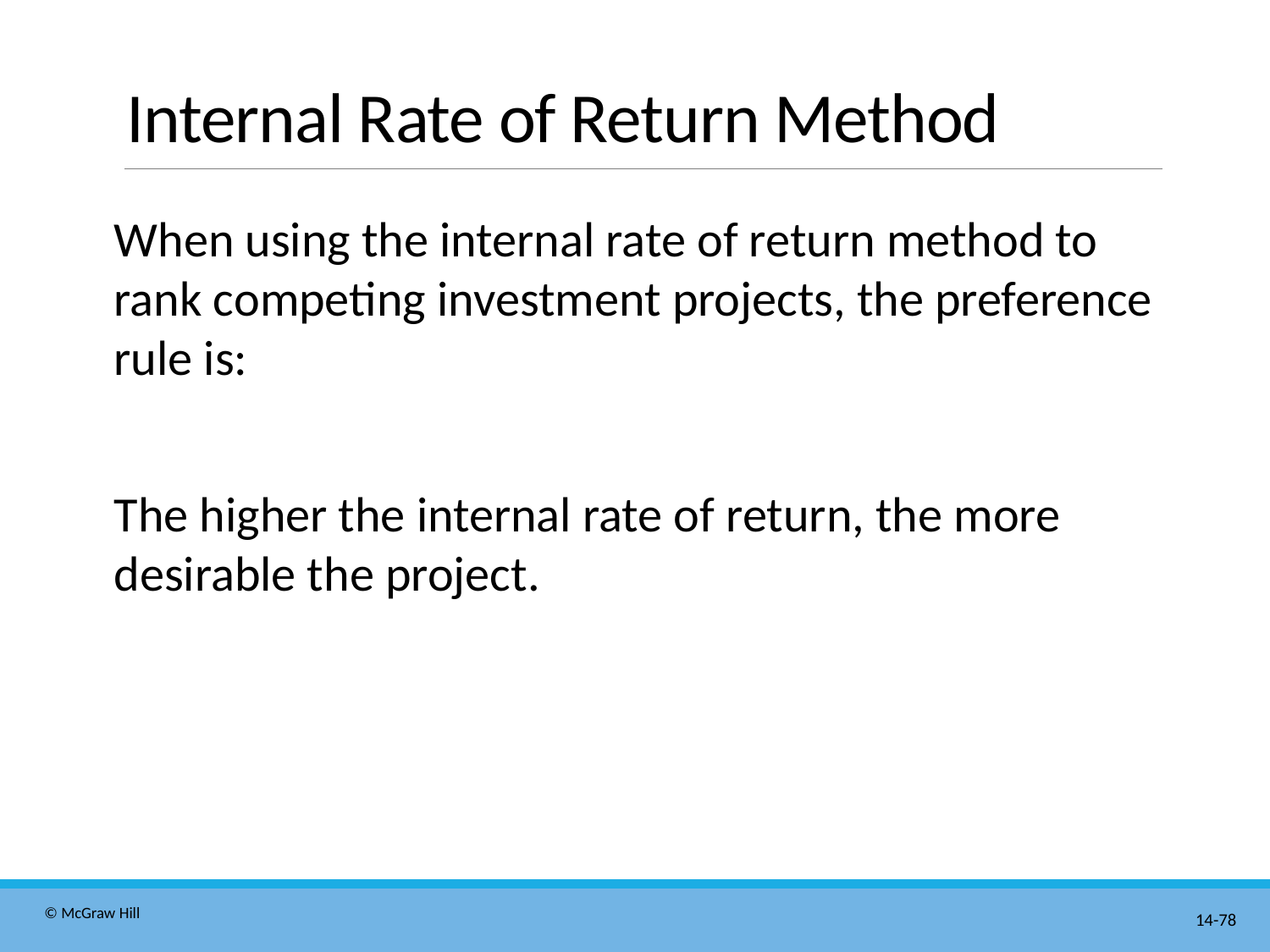

# Internal Rate of Return Method
When using the internal rate of return method to rank competing investment projects, the preference rule is:
The higher the internal rate of return, the more desirable the project.